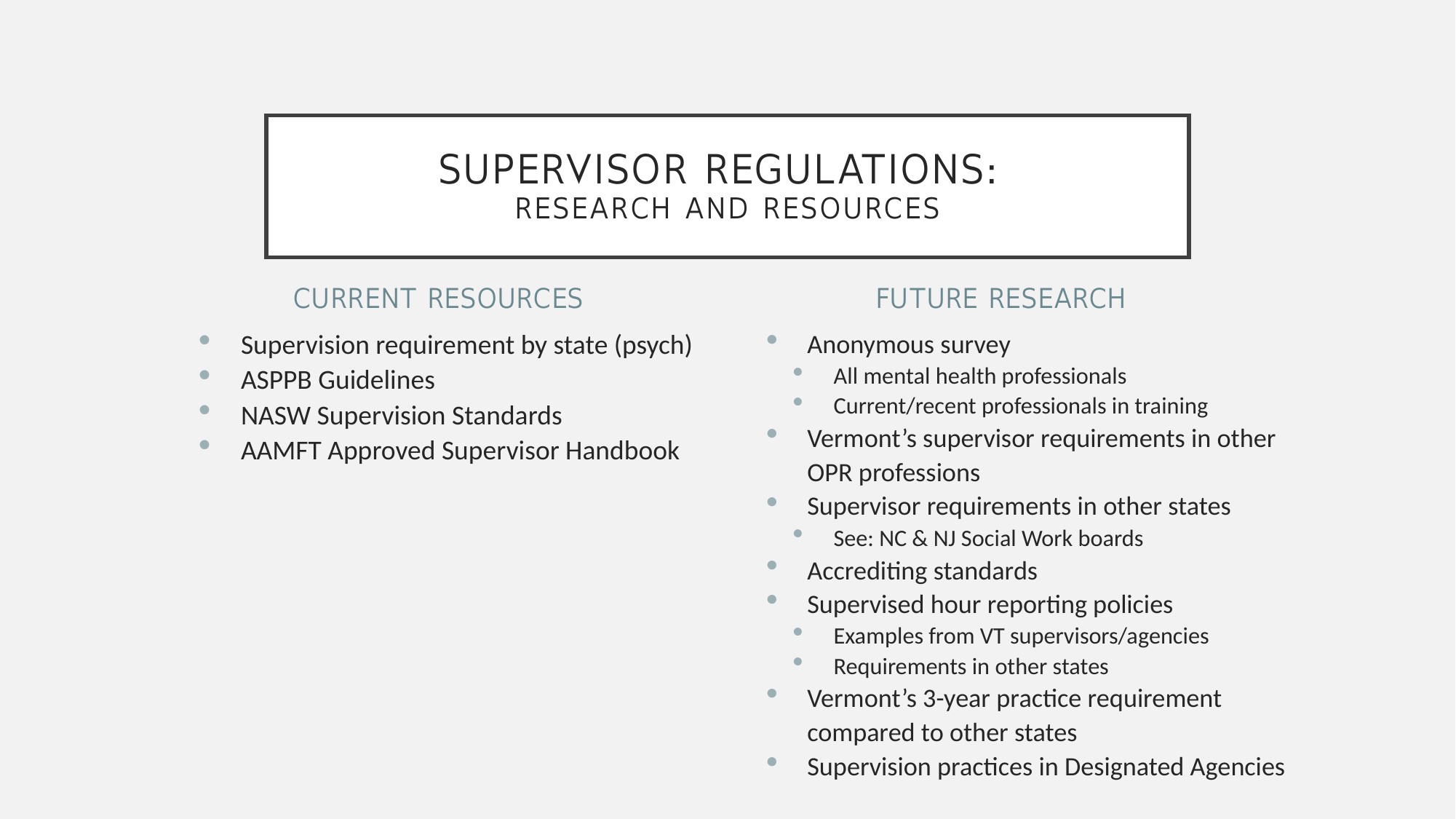

# Supervisor regulations: Research and Resources
Current Resources
Future Research
Supervision requirement by state (psych)
ASPPB Guidelines
NASW Supervision Standards
AAMFT Approved Supervisor Handbook

Anonymous survey
All mental health professionals
Current/recent professionals in training
Vermont’s supervisor requirements in other OPR professions
Supervisor requirements in other states
See: NC & NJ Social Work boards
Accrediting standards
Supervised hour reporting policies
Examples from VT supervisors/agencies
Requirements in other states
Vermont’s 3-year practice requirement compared to other states
Supervision practices in Designated Agencies